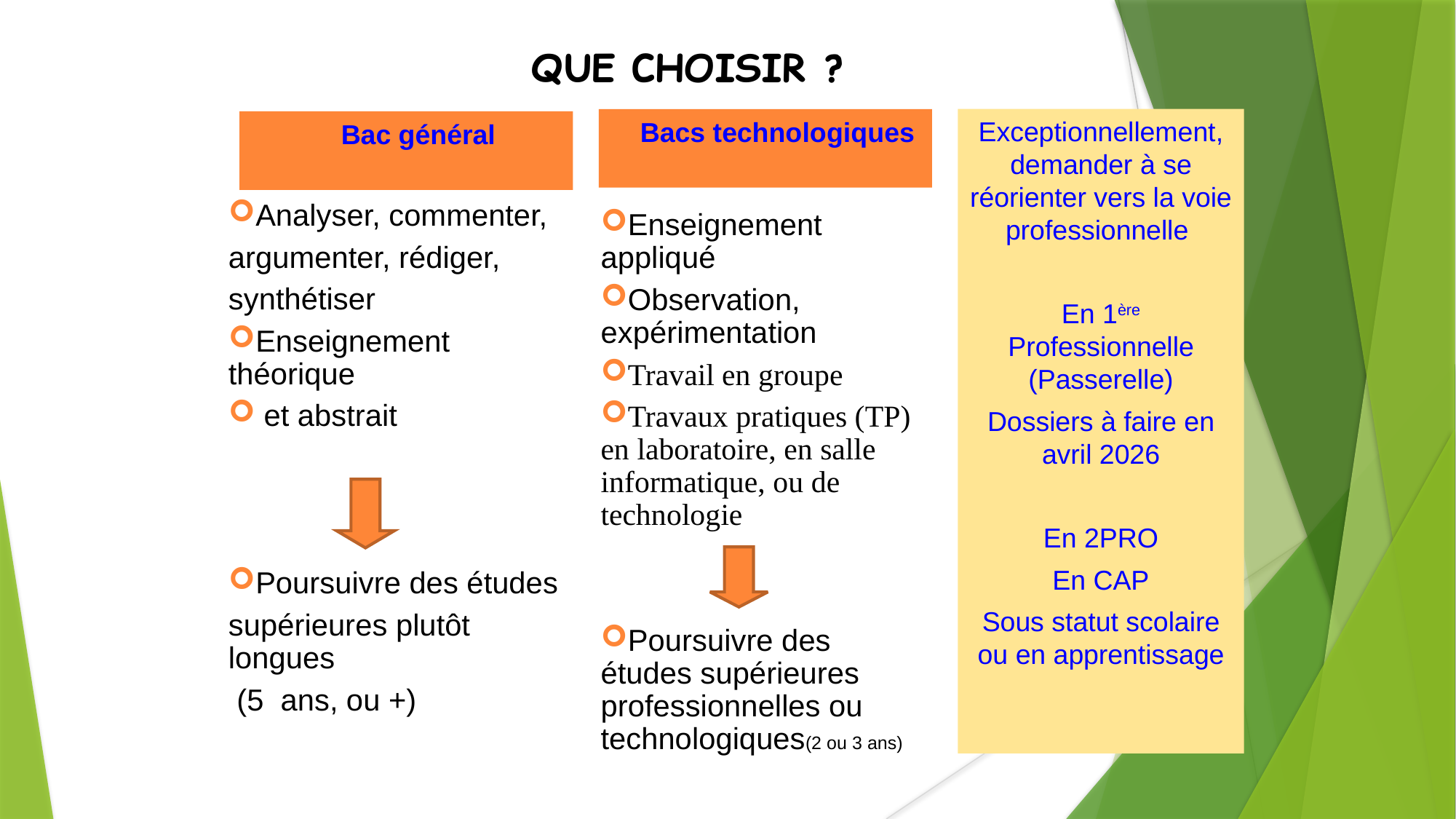

QUE CHOISIR ?
Bacs technologiques
Exceptionnellement, demander à se réorienter vers la voie professionnelle

En 1ère Professionnelle (Passerelle)
Dossiers à faire en avril 2026

En 2PRO
En CAP
Sous statut scolaire ou en apprentissage
Bac général
Analyser, commenter,
argumenter, rédiger,
synthétiser
Enseignement théorique
 et abstrait

Poursuivre des études
supérieures plutôt  longues
 (5  ans, ou +)

Enseignement appliqué
Observation, expérimentation
Travail en groupe
Travaux pratiques (TP) en laboratoire, en salle informatique, ou de technologie

Poursuivre des études supérieures professionnelles ou technologiques(2 ou 3 ans)